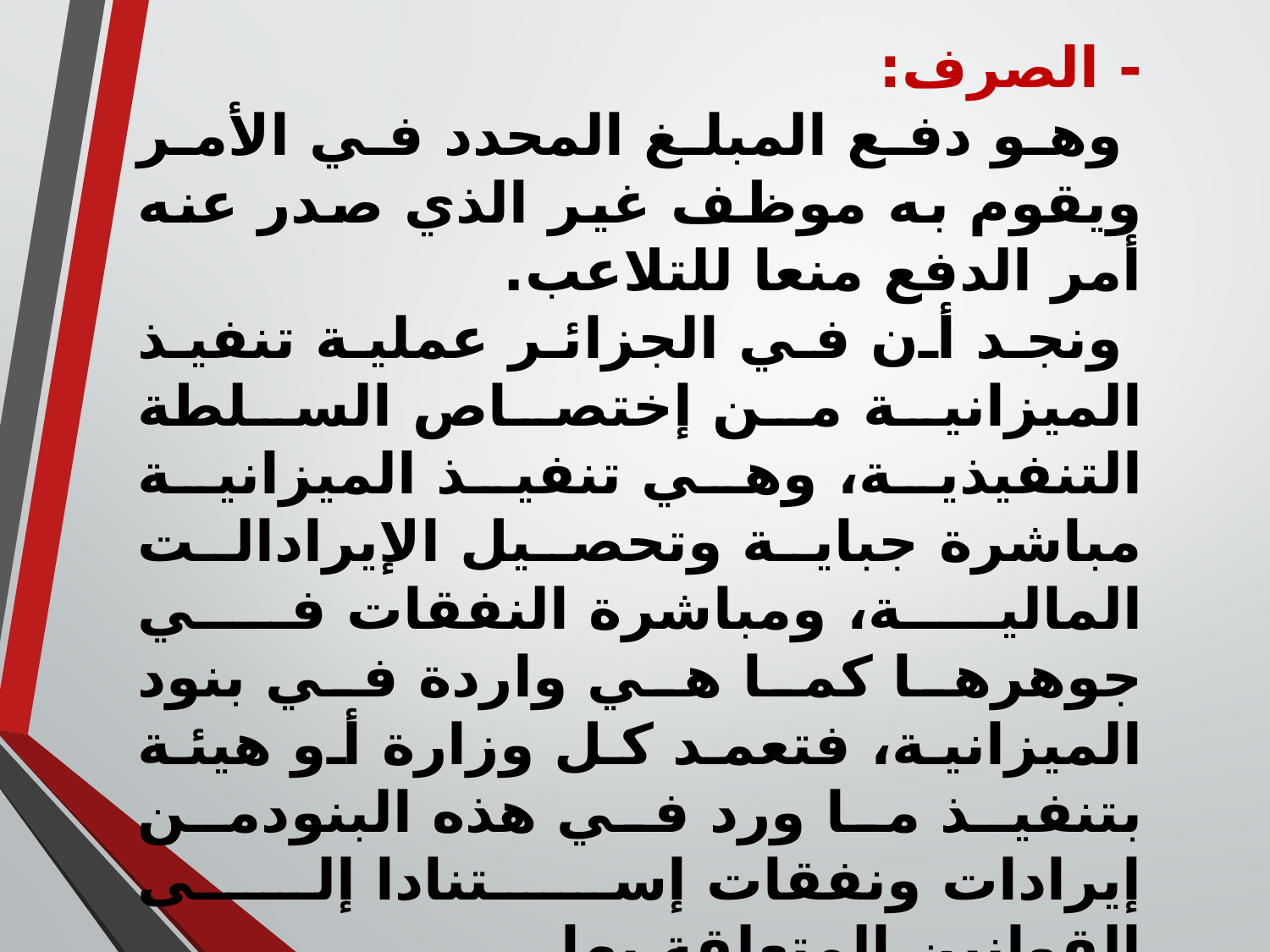

- الصرف:
 وهو دفع المبلغ المحدد في الأمر ويقوم به موظف غير الذي صدر عنه أمر الدفع منعا للتلاعب.
 ونجد أن في الجزائر عملية تنفيذ الميزانية من إختصاص السلطة التنفيذية، وهي تنفيذ الميزانية مباشرة جباية وتحصيل الإيرادالت المالية، ومباشرة النفقات في جوهرها كما هي واردة في بنود الميزانية، فتعمد كل وزارة أو هيئة بتنفيذ ما ورد في هذه البنودمن إيرادات ونفقات إستنادا إلى القوانين المتعلقة بها.